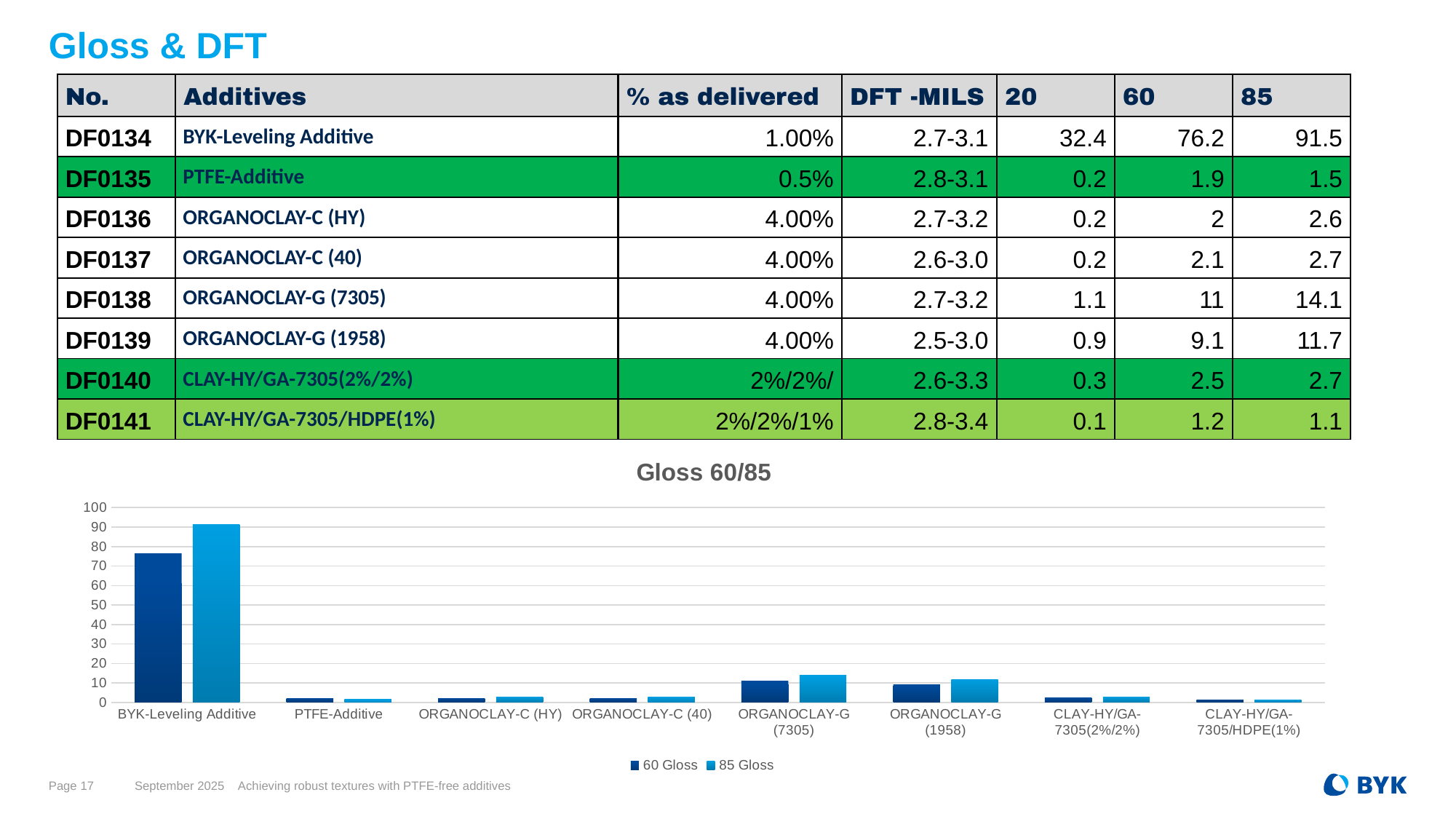

# Gloss & DFT
| No. | Additives | % as delivered | DFT -MILS | 20 | 60 | 85 |
| --- | --- | --- | --- | --- | --- | --- |
| DF0134 | BYK-Leveling Additive | 1.00% | 2.7-3.1 | 32.4 | 76.2 | 91.5 |
| DF0135 | PTFE-Additive | 0.5% | 2.8-3.1 | 0.2 | 1.9 | 1.5 |
| DF0136 | ORGANOCLAY-C (HY) | 4.00% | 2.7-3.2 | 0.2 | 2 | 2.6 |
| DF0137 | ORGANOCLAY-C (40) | 4.00% | 2.6-3.0 | 0.2 | 2.1 | 2.7 |
| DF0138 | ORGANOCLAY-G (7305) | 4.00% | 2.7-3.2 | 1.1 | 11 | 14.1 |
| DF0139 | ORGANOCLAY-G (1958) | 4.00% | 2.5-3.0 | 0.9 | 9.1 | 11.7 |
| DF0140 | CLAY-HY/GA-7305(2%/2%) | 2%/2%/ | 2.6-3.3 | 0.3 | 2.5 | 2.7 |
| DF0141 | CLAY-HY/GA-7305/HDPE(1%) | 2%/2%/1% | 2.8-3.4 | 0.1 | 1.2 | 1.1 |

### Chart: Gloss 60/85

| Category | 60 Gloss | 85 Gloss  |
|---|---|---|
| BYK-Leveling Additive | 76.2 | 91.5 |
| PTFE-Additive | 1.9 | 1.5 |
| ORGANOCLAY-C (HY) | 2.0 | 2.6 |
| ORGANOCLAY-C (40) | 2.1 | 2.7 |
| ORGANOCLAY-G (7305) | 11.0 | 14.1 |
| ORGANOCLAY-G (1958) | 9.1 | 11.7 |
| CLAY-HY/GA-7305(2%/2%) | 2.3 | 2.6 |
| CLAY-HY/GA-7305/HDPE(1%) | 1.2 | 1.1 |
Page 17
September 2025
Achieving robust textures with PTFE-free additives